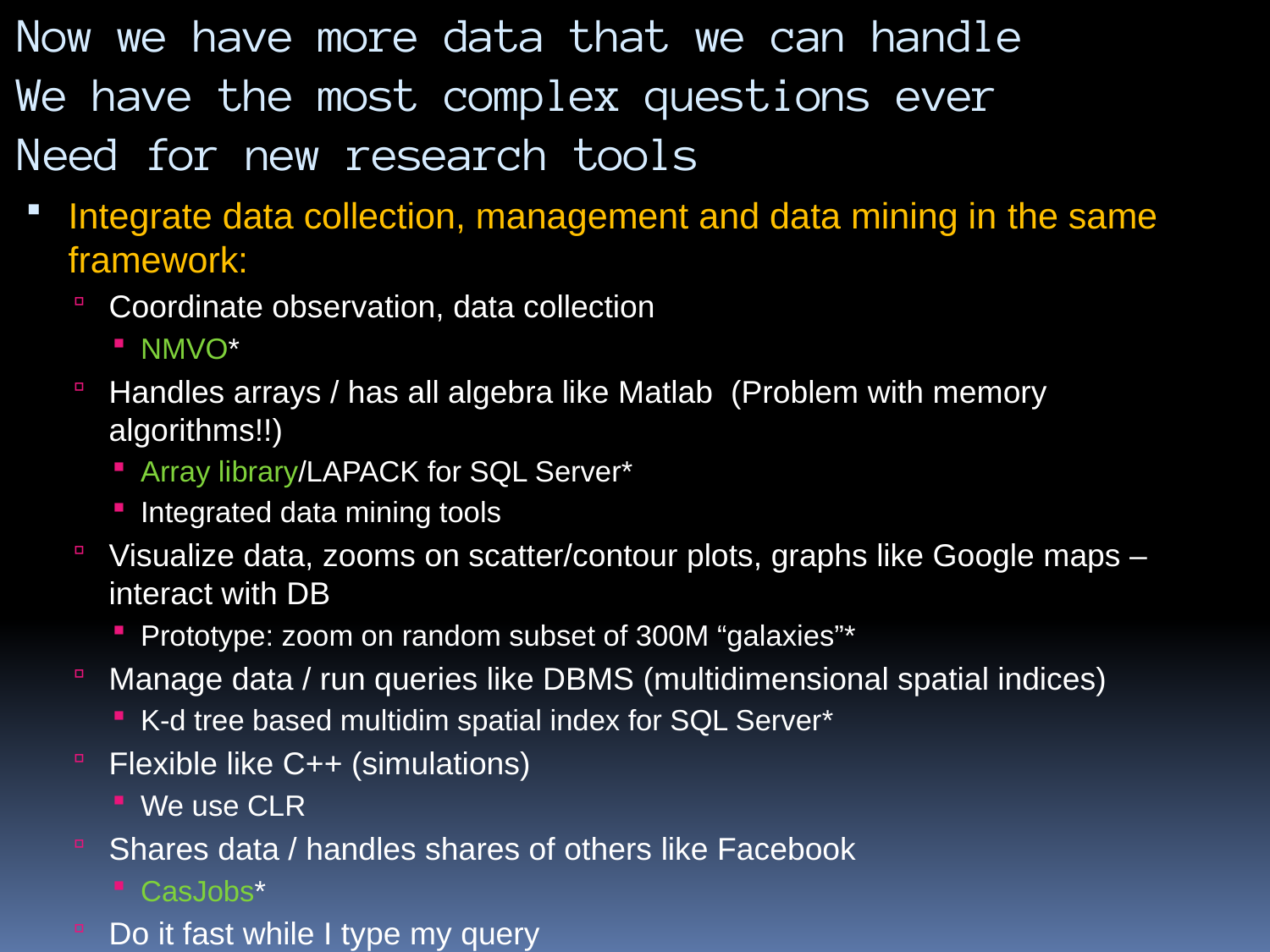

# Now we have more data that we can handle We have the most complex questions ever Need for new research tools
Integrate data collection, management and data mining in the same framework:
Coordinate observation, data collection
NMVO*
Handles arrays / has all algebra like Matlab  (Problem with memory algorithms!!)
Array library/LAPACK for SQL Server*
Integrated data mining tools
Visualize data, zooms on scatter/contour plots, graphs like Google maps – interact with DB
Prototype: zoom on random subset of 300M “galaxies”*
Manage data / run queries like DBMS (multidimensional spatial indices)
K-d tree based multidim spatial index for SQL Server*
Flexible like C++ (simulations)
We use CLR
Shares data / handles shares of others like Facebook
CasJobs*
Do it fast while I type my query